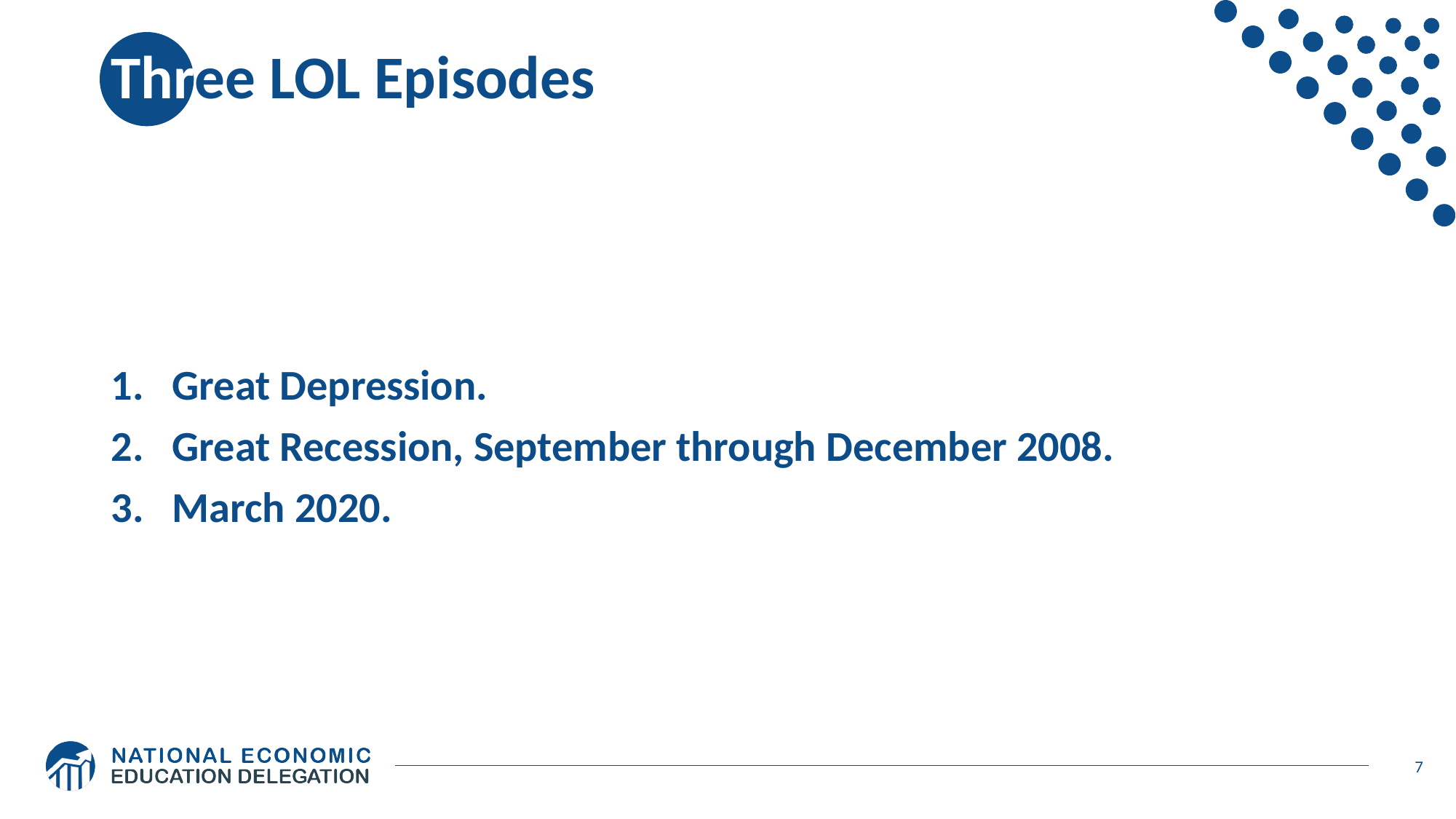

# Three LOL Episodes
Great Depression.
Great Recession, September through December 2008.
March 2020.
7